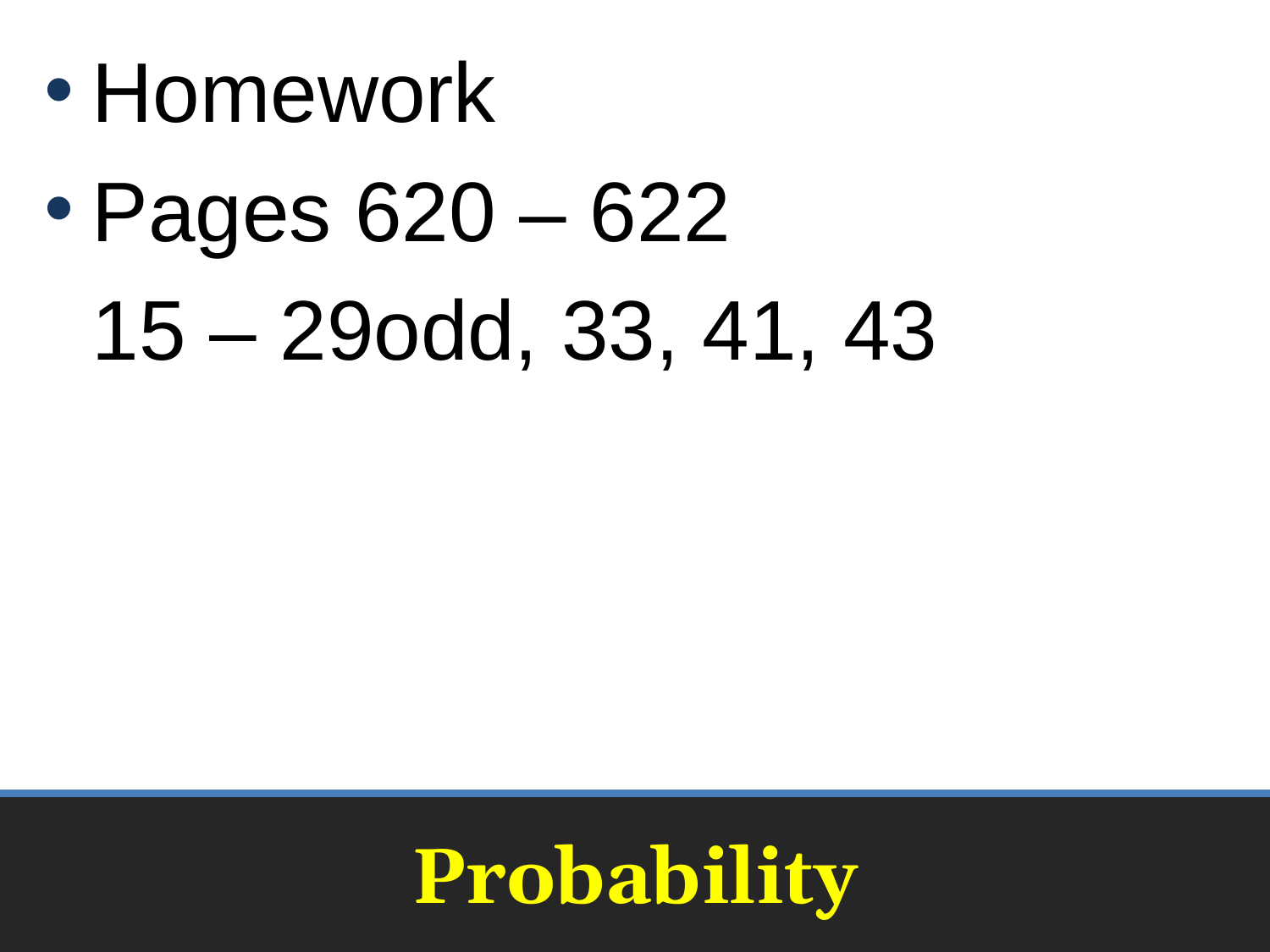

Homework
Pages 620 – 622
	15 – 29odd, 33, 41, 43
# Probability